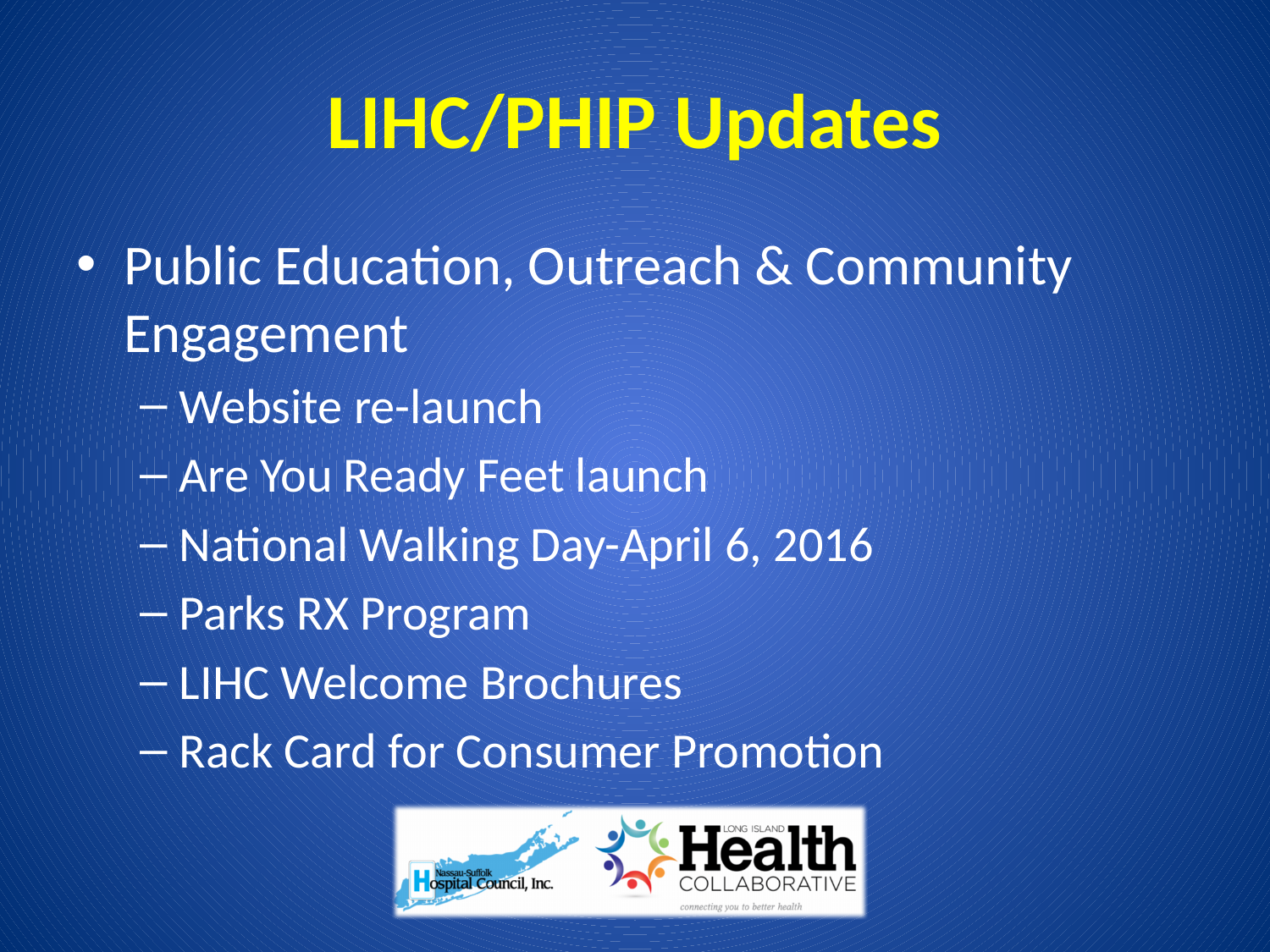

# LIHC/PHIP Updates
Public Education, Outreach & Community Engagement
Website re-launch
Are You Ready Feet launch
National Walking Day-April 6, 2016
Parks RX Program
LIHC Welcome Brochures
Rack Card for Consumer Promotion